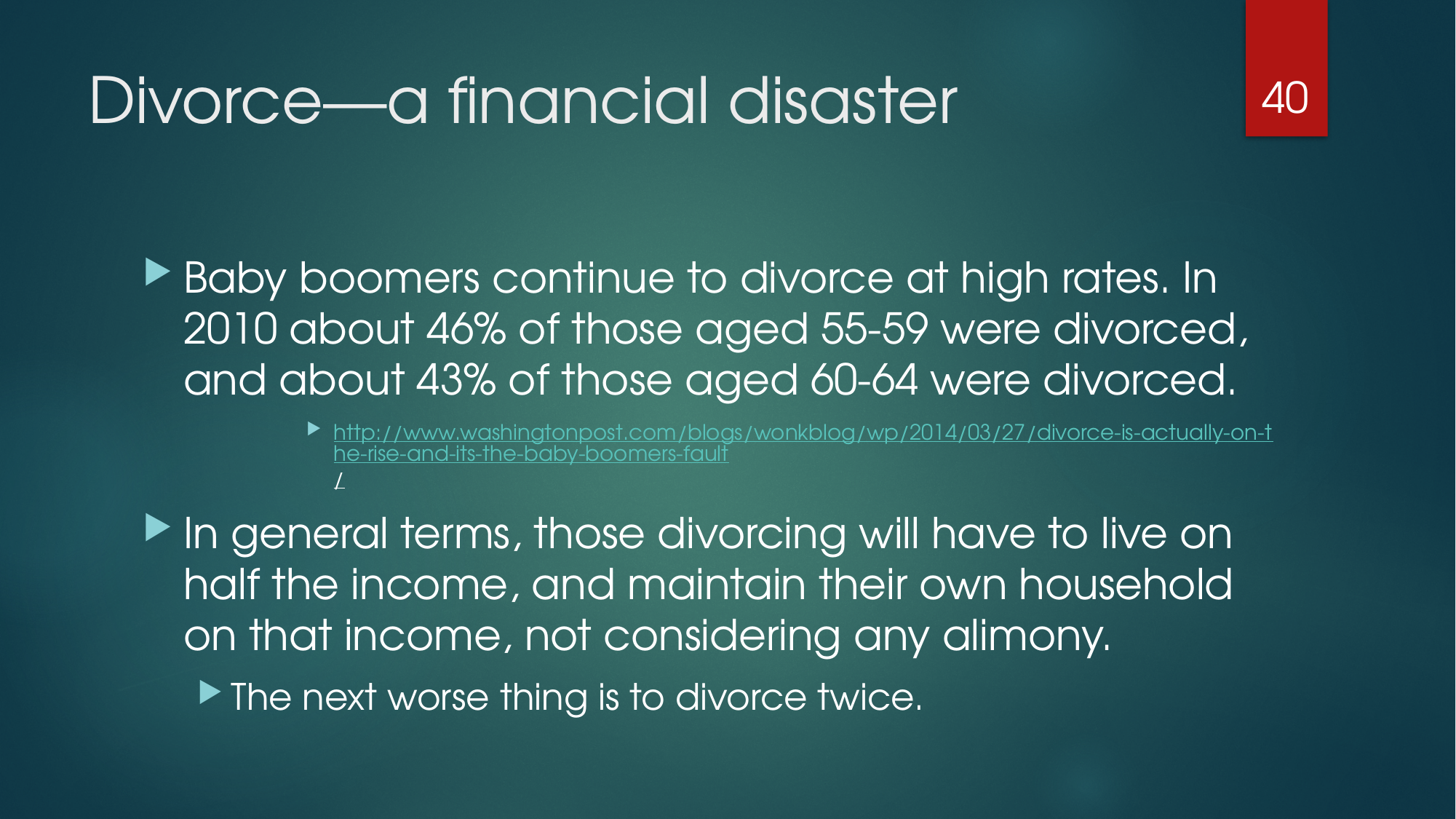

40
# Divorce—a financial disaster
Baby boomers continue to divorce at high rates. In 2010 about 46% of those aged 55-59 were divorced, and about 43% of those aged 60-64 were divorced.
http://www.washingtonpost.com/blogs/wonkblog/wp/2014/03/27/divorce-is-actually-on-the-rise-and-its-the-baby-boomers-fault/
In general terms, those divorcing will have to live on half the income, and maintain their own household on that income, not considering any alimony.
The next worse thing is to divorce twice.